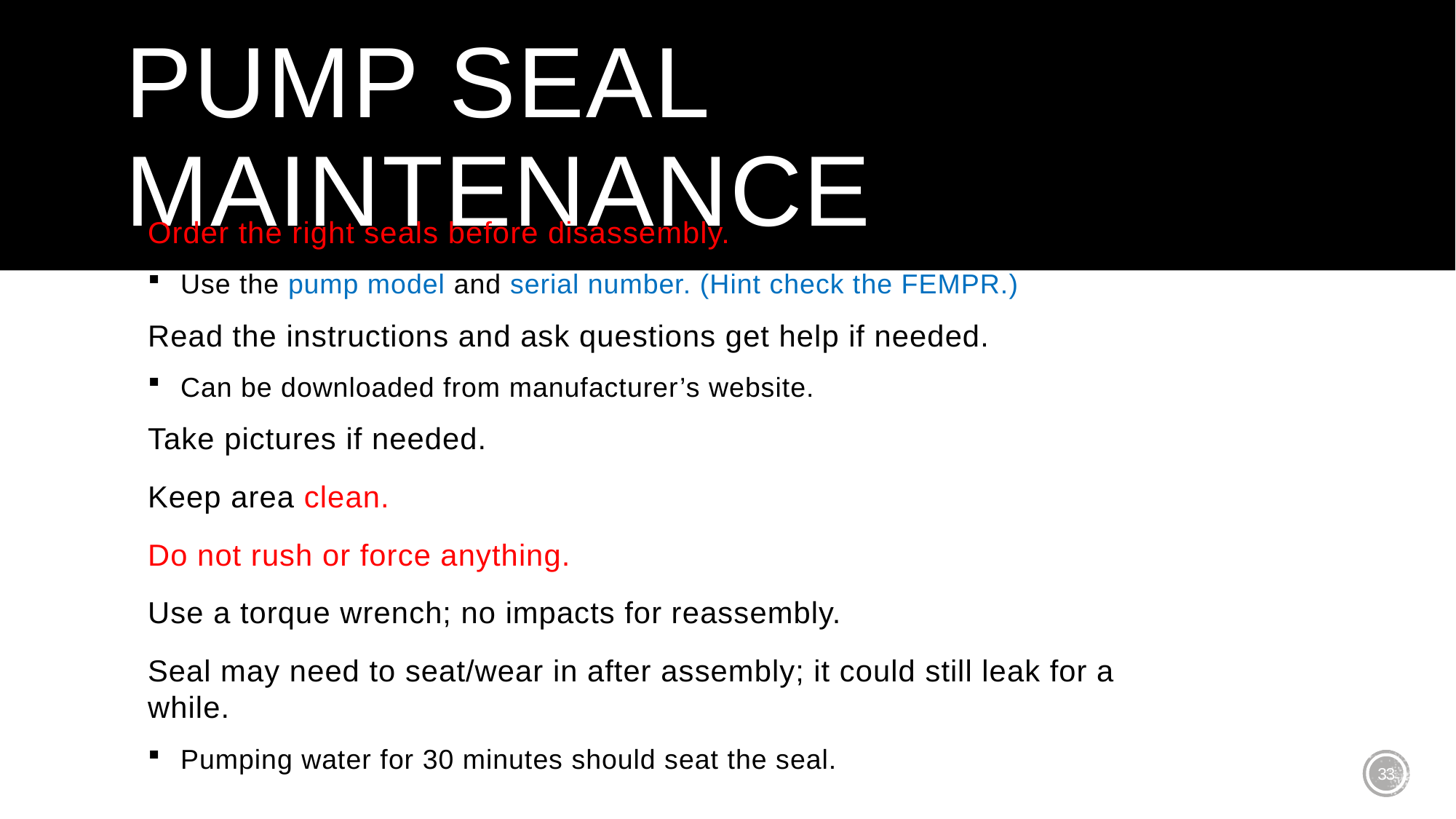

# Pump Seal Maintenance
Order the right seals before disassembly.
Use the pump model and serial number. (Hint check the FEMPR.)
Read the instructions and ask questions get help if needed.
Can be downloaded from manufacturer’s website.
Take pictures if needed.
Keep area clean.
Do not rush or force anything.
Use a torque wrench; no impacts for reassembly.
Seal may need to seat/wear in after assembly; it could still leak for a while.
Pumping water for 30 minutes should seat the seal.